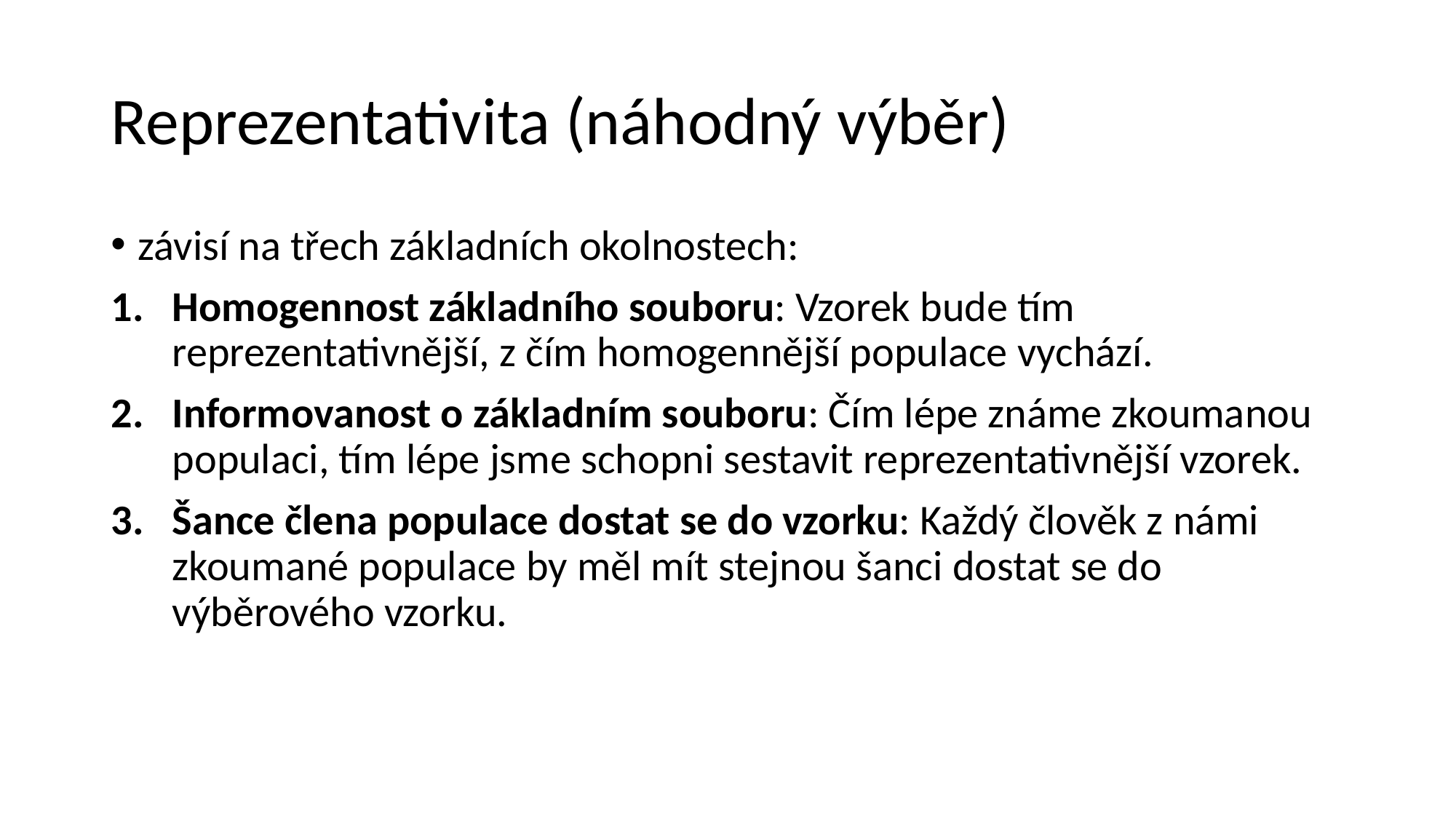

# Reprezentativita (náhodný výběr)
závisí na třech základních okolnostech:
Homogennost základního souboru: Vzorek bude tím reprezentativnější, z čím homogennější populace vychází.
Informovanost o základním souboru: Čím lépe známe zkoumanou populaci, tím lépe jsme schopni sestavit reprezentativnější vzorek.
Šance člena populace dostat se do vzorku: Každý člověk z námi zkoumané populace by měl mít stejnou šanci dostat se do výběrového vzorku.